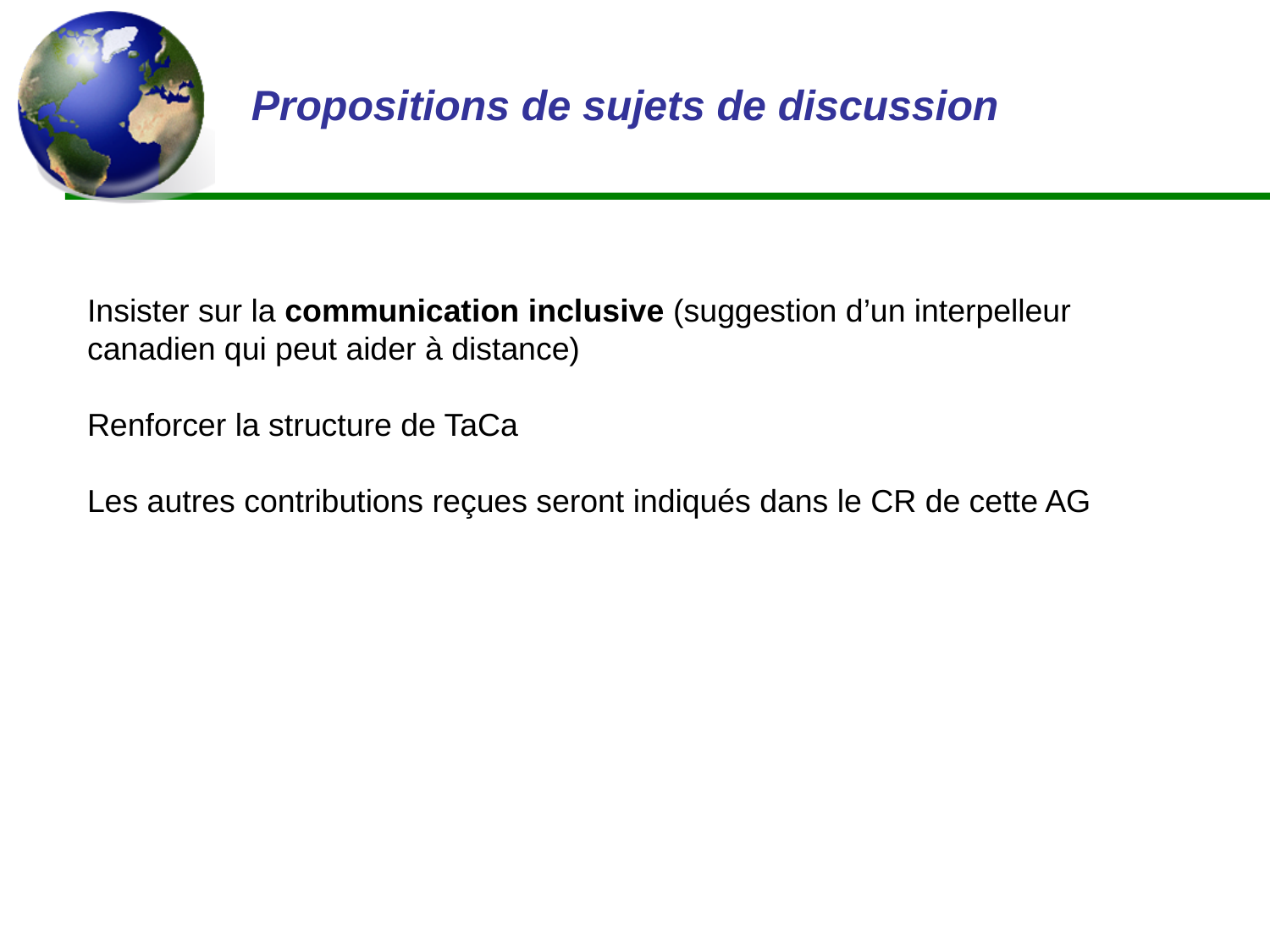

# Propositions de sujets de discussion

Insister sur la communication inclusive (suggestion d’un interpelleur canadien qui peut aider à distance)

Renforcer la structure de TaCa

Les autres contributions reçues seront indiqués dans le CR de cette AG